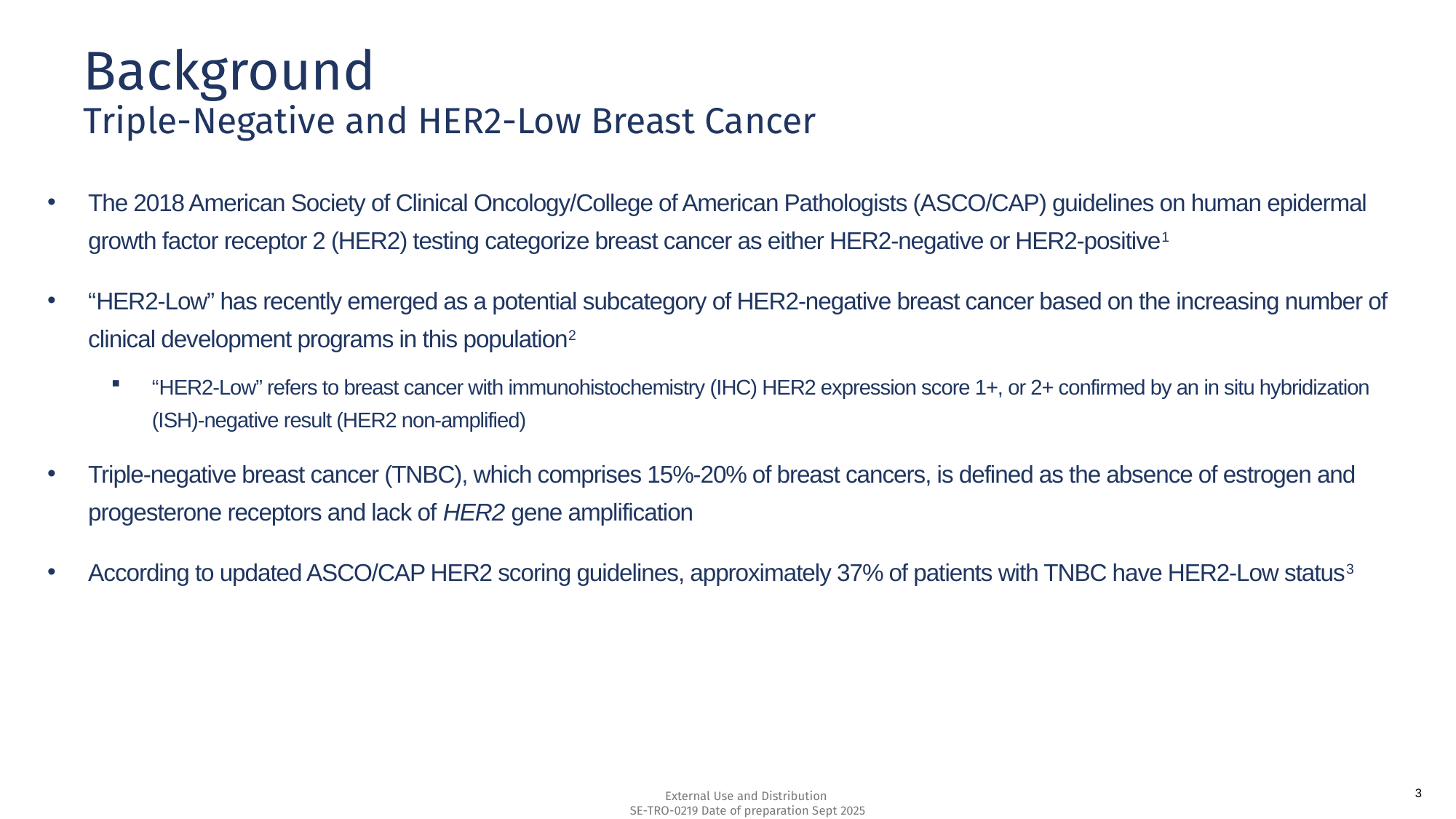

# Background Triple-Negative and HER2-Low Breast Cancer
The 2018 American Society of Clinical Oncology/College of American Pathologists (ASCO/CAP) guidelines on human epidermal growth factor receptor 2 (HER2) testing categorize breast cancer as either HER2-negative or HER2-positive​1
“HER2-Low” has recently emerged as a potential subcategory of HER2-negative breast cancer based on the increasing number of clinical development programs in this population2
“HER2-Low” refers to breast cancer with immunohistochemistry (IHC) HER2 expression score 1+, or 2+ confirmed by an in situ hybridization (ISH)-negative result (HER2 non-amplified)
Triple-negative breast cancer (TNBC), which comprises 15%-20% of breast cancers, is defined as the absence of estrogen and progesterone receptors and lack of HER2 gene amplification
According to updated ASCO/CAP HER2 scoring guidelines, approximately 37% of patients with TNBC have HER2-Low status3

3